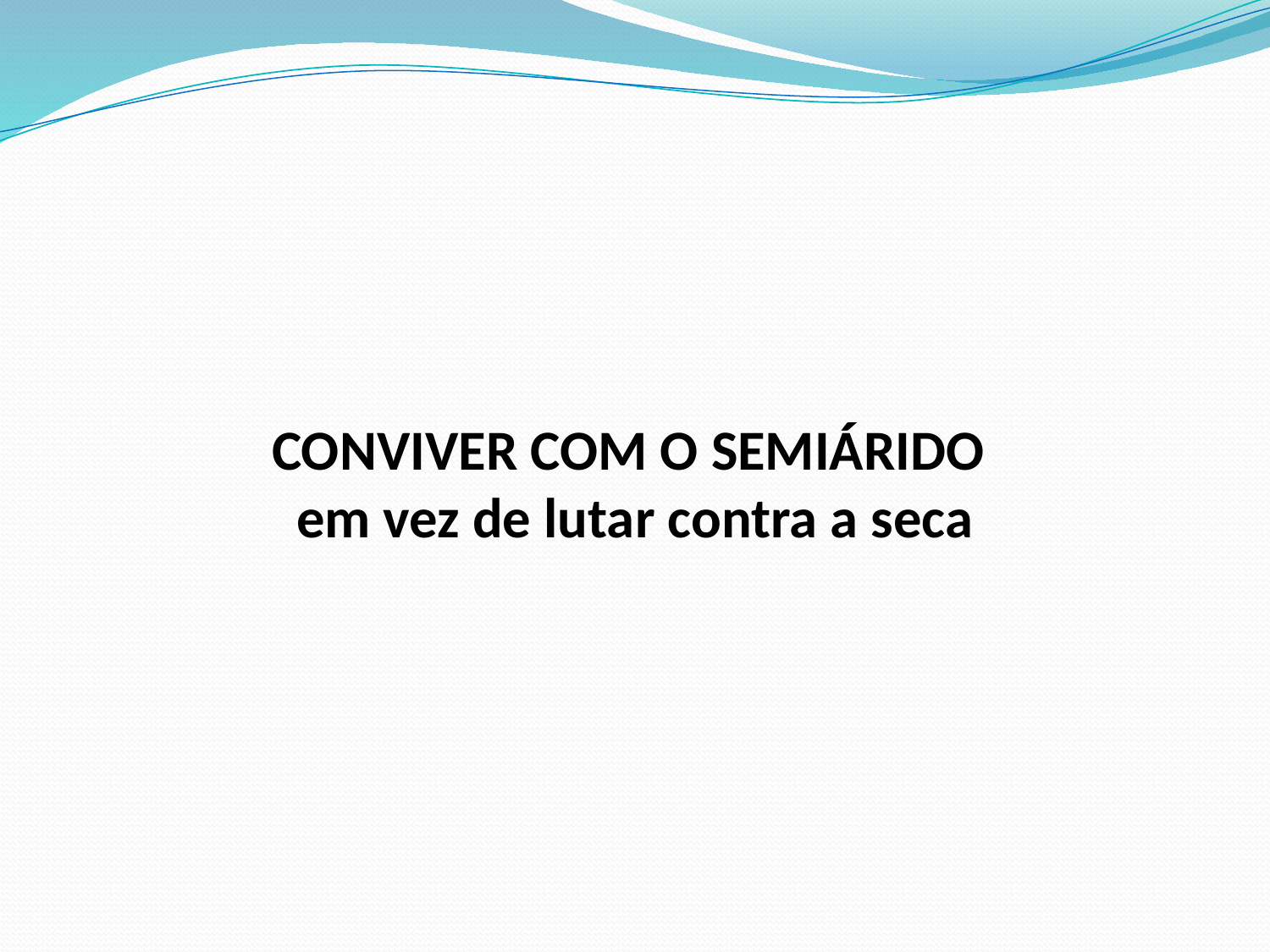

CONVIVER COM O SEMIÁRIDO
em vez de lutar contra a seca